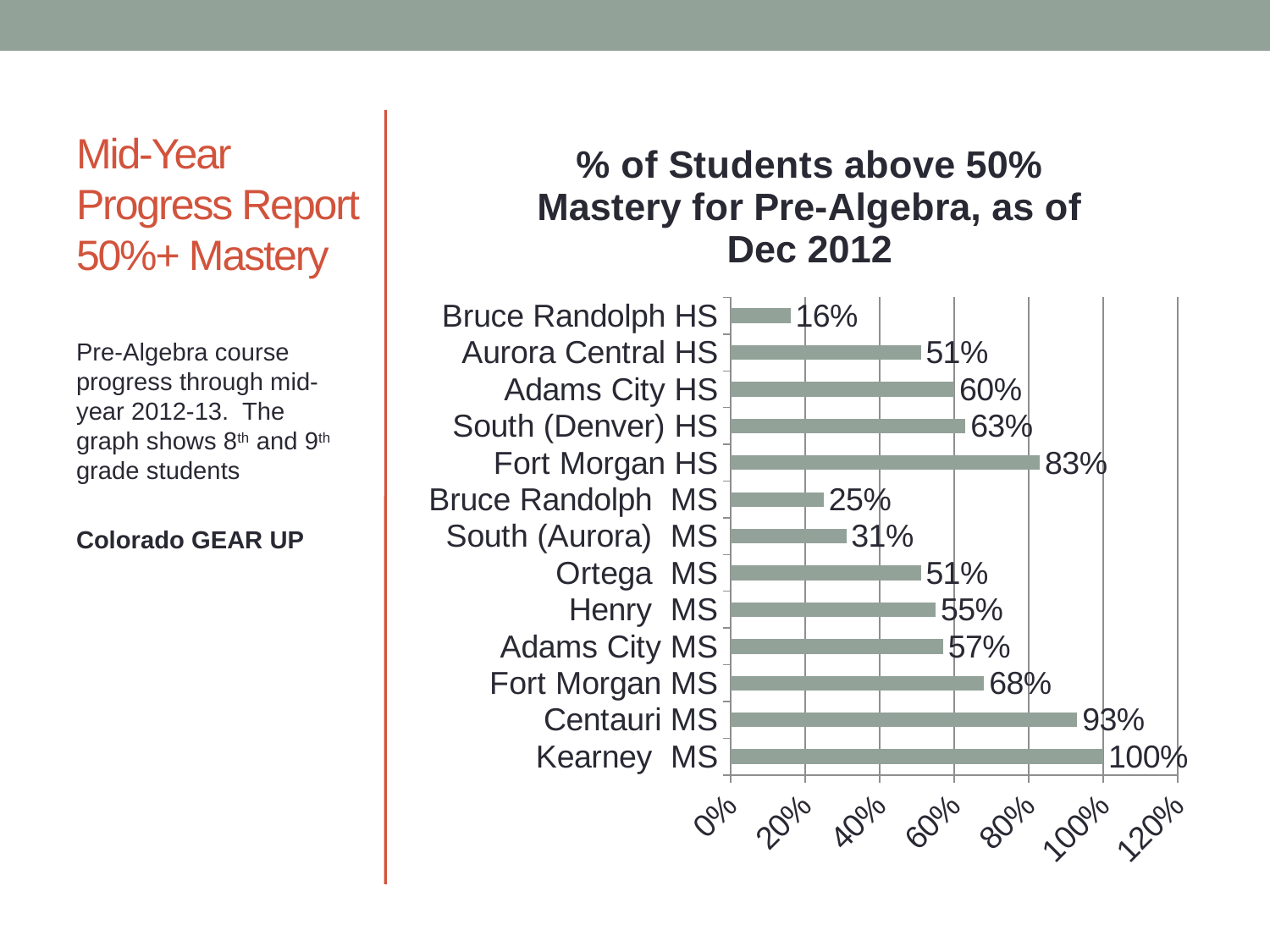

# Mid-Year Progress Report 50%+ Mastery

### Chart: % of Students above 50% Mastery for Pre-Algebra, as of Dec 2012

| Category | Dec 2012 |
|---|---|
| Kearney  MS | 1.0 |
| Centauri MS | 0.93 |
| Fort Morgan MS | 0.68 |
| Adams City MS | 0.57 |
| Henry  MS | 0.55 |
| Ortega  MS | 0.51 |
| South (Aurora)  MS | 0.31 |
| Bruce Randolph  MS | 0.25 |
| Fort Morgan HS | 0.83 |
| South (Denver) HS | 0.63 |
| Adams City HS | 0.6 |
| Aurora Central HS | 0.51 |
| Bruce Randolph HS | 0.16 |
Pre-Algebra course progress through mid-year 2012-13.  The graph shows 8th and 9th grade students

Colorado GEAR UP